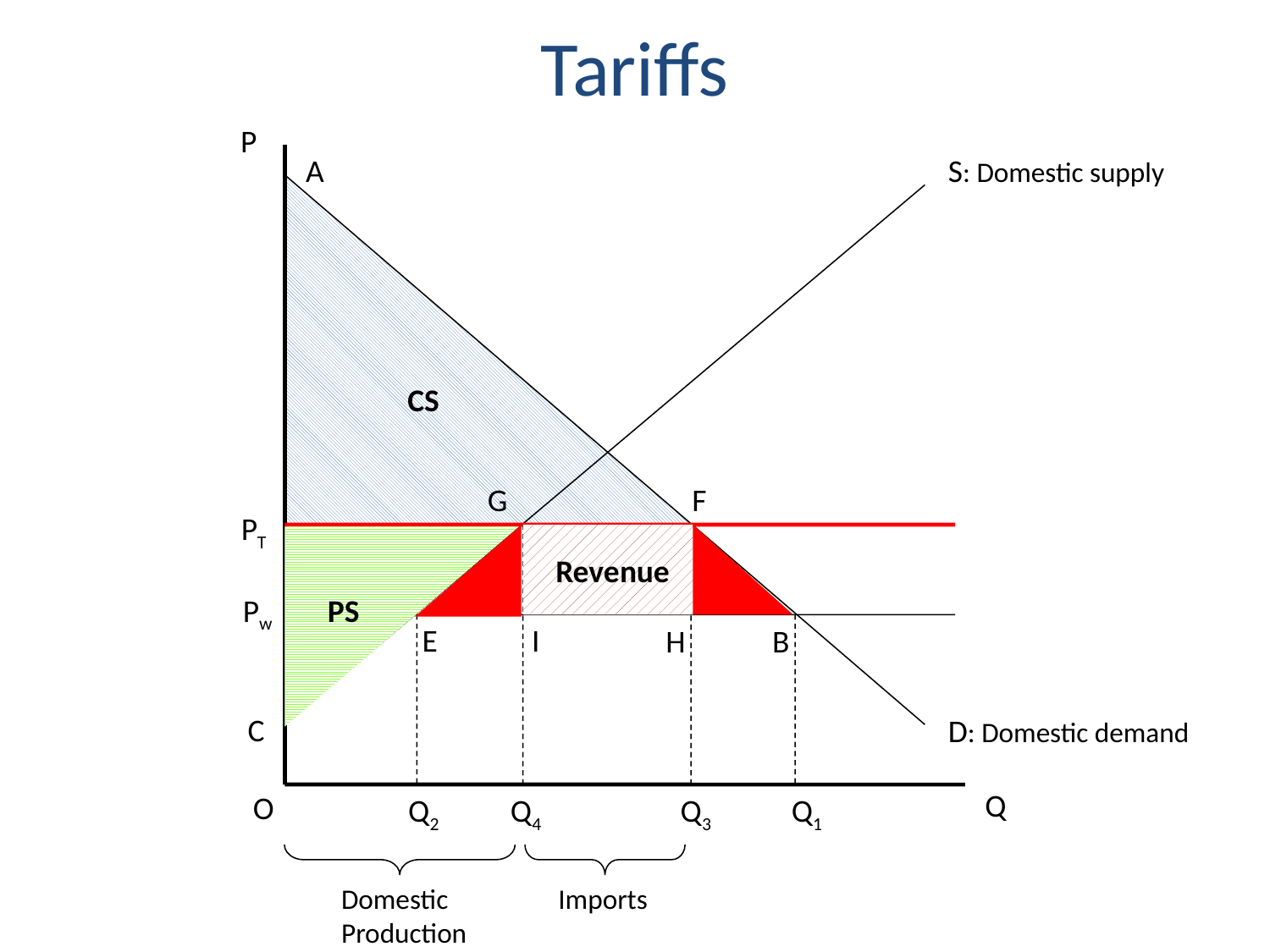

Tariffs
P

A
S: Domestic supply

CS
G
F
PT

Revenue
Pw
PS
E
I

H
B

C
D: Domestic demand
Q
O

Q2
Q4
Q3
Q1

Imports
Domestic
Production